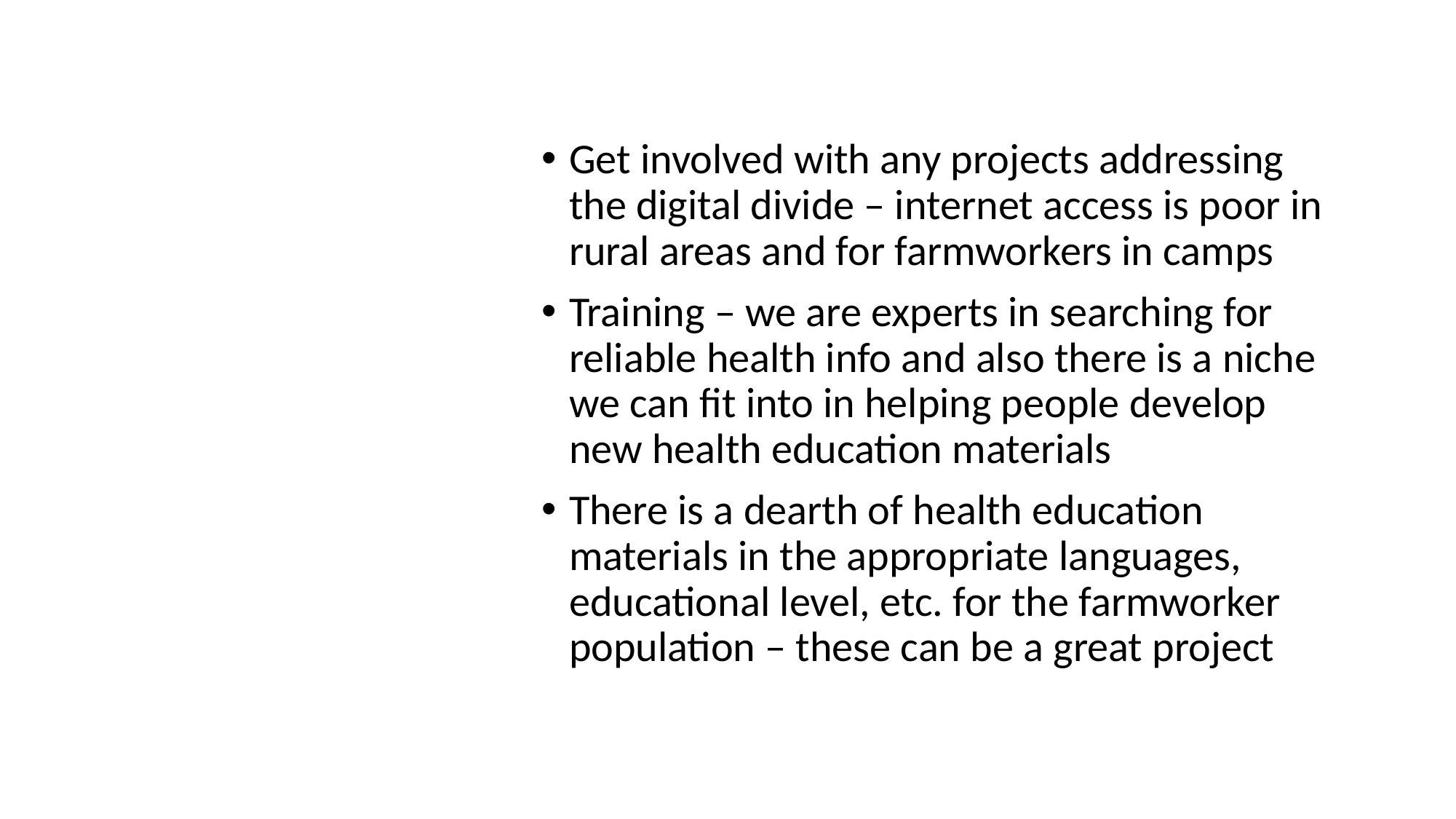

Get involved with any projects addressing the digital divide – internet access is poor in rural areas and for farmworkers in camps
Training – we are experts in searching for reliable health info and also there is a niche we can fit into in helping people develop new health education materials
There is a dearth of health education materials in the appropriate languages, educational level, etc. for the farmworker population – these can be a great project
# How librarians can get involved